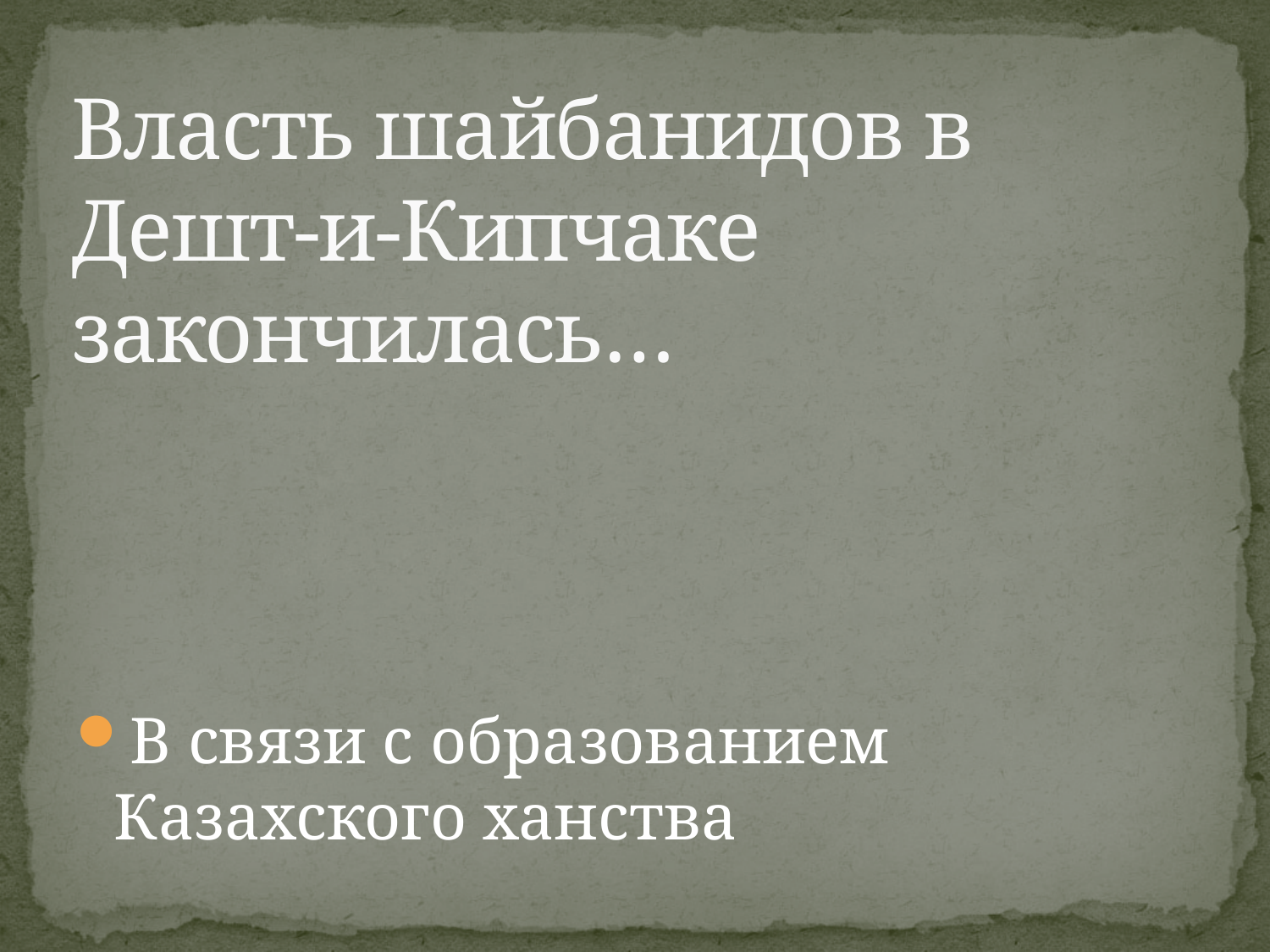

# Власть шайбанидов в Дешт-и-Кипчаке закончилась…
В связи с образованием Казахского ханства